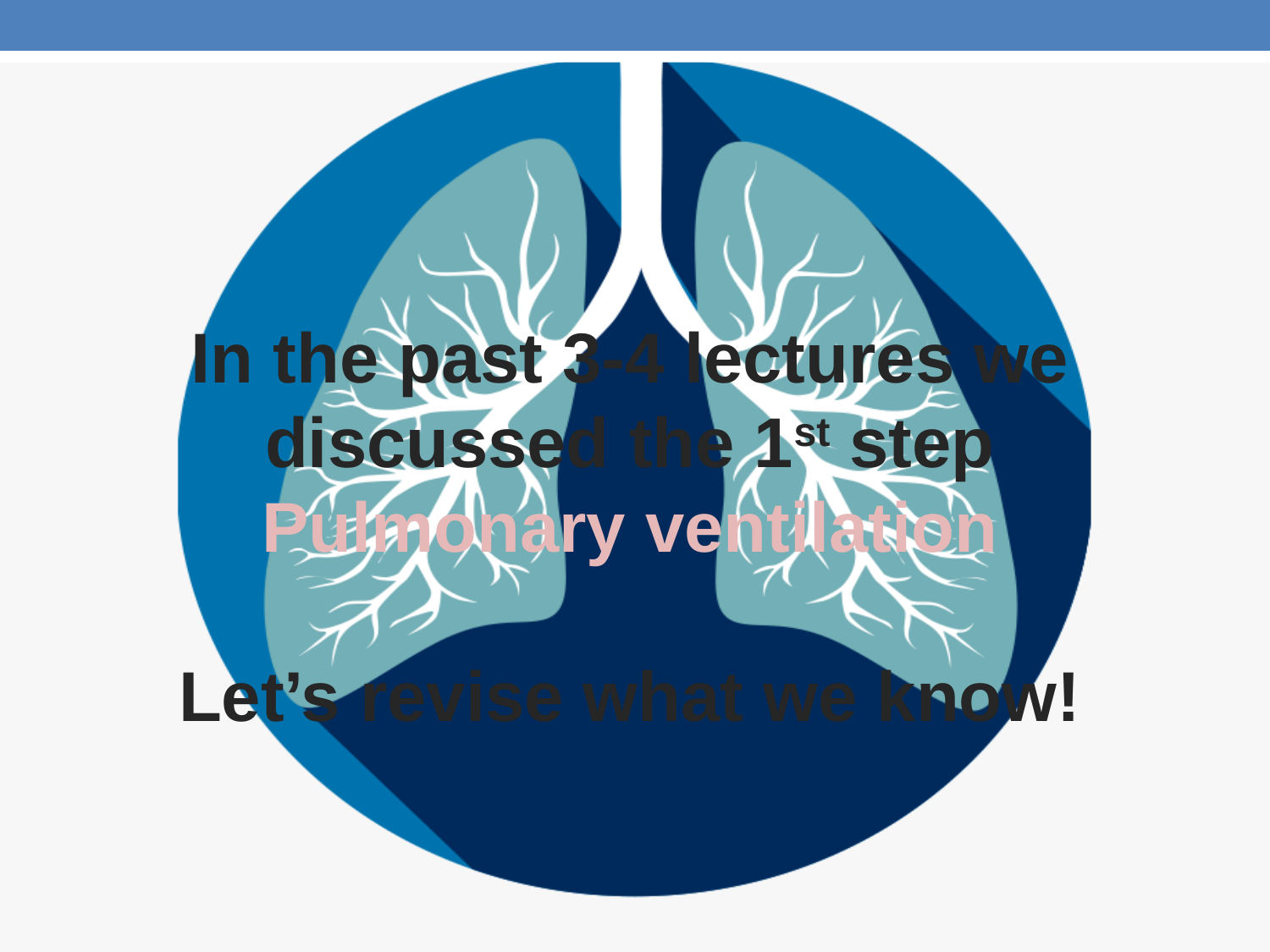

In the past 3-4 lectures we discussed the 1st step
Pulmonary ventilation

Let’s revise what we know!